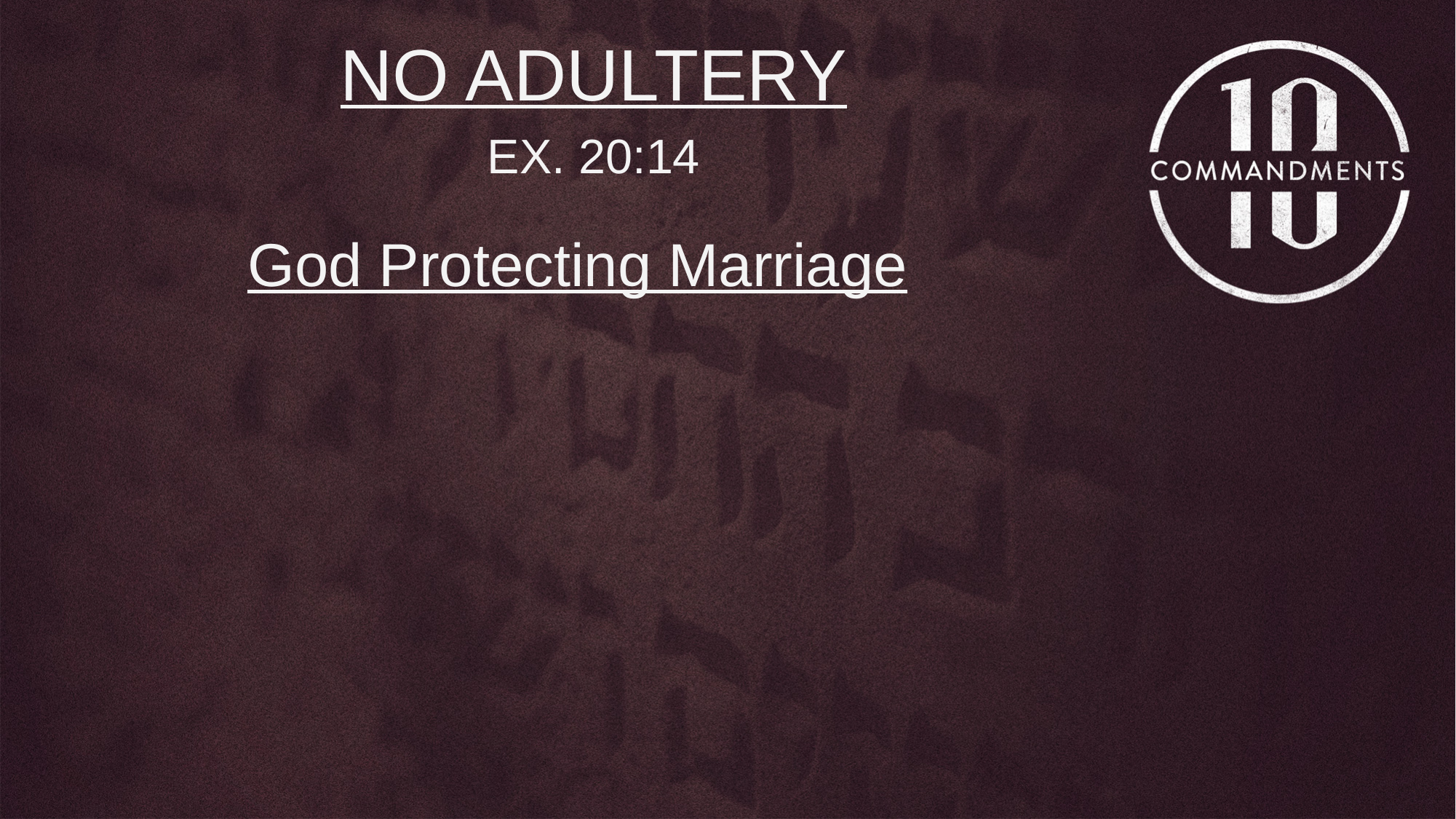

NO ADULTERY
EX. 20:14

God Protecting Marriage